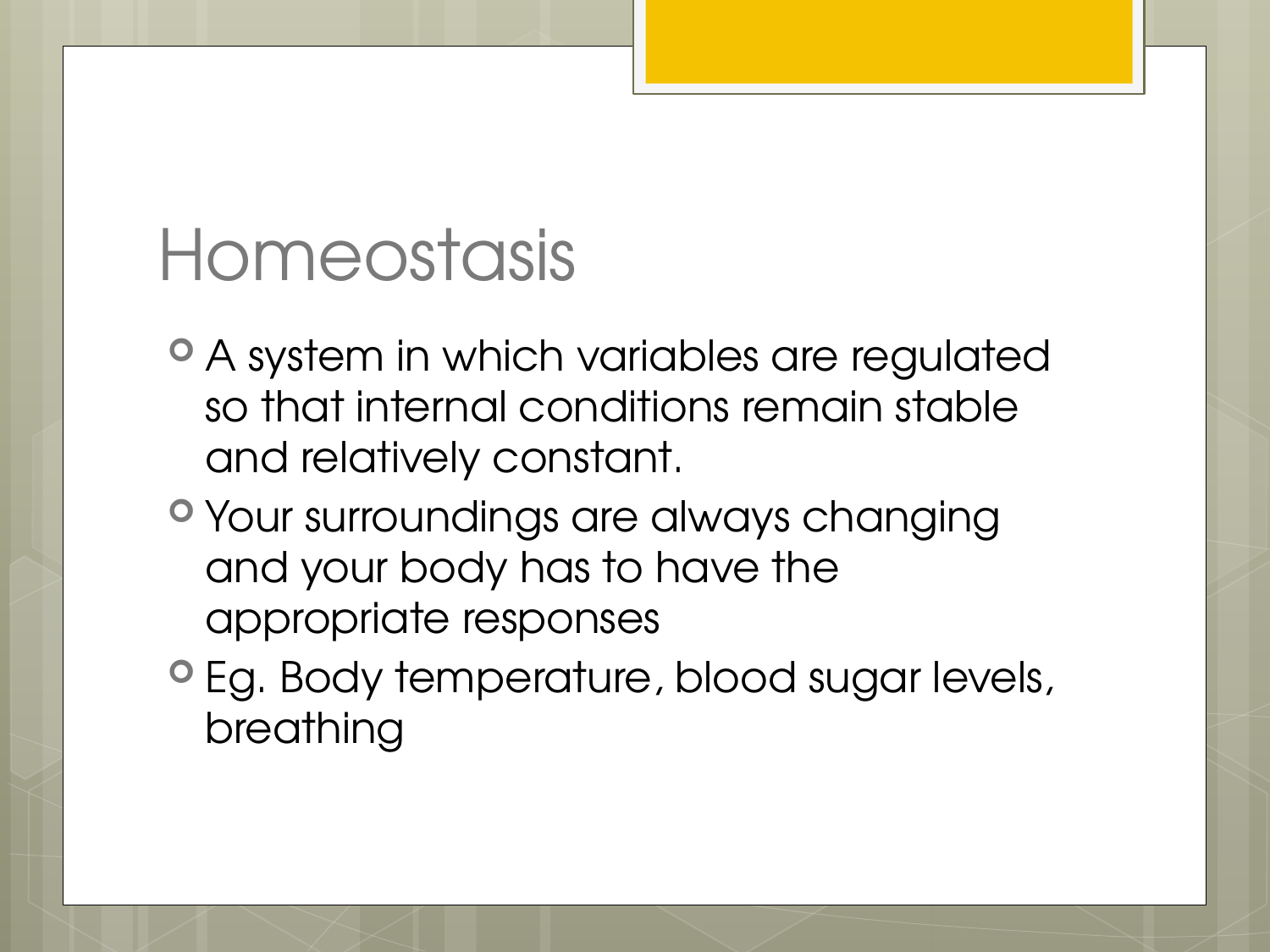

# Homeostasis
A system in which variables are regulated so that internal conditions remain stable and relatively constant.
Your surroundings are always changing and your body has to have the appropriate responses
Eg. Body temperature, blood sugar levels, breathing